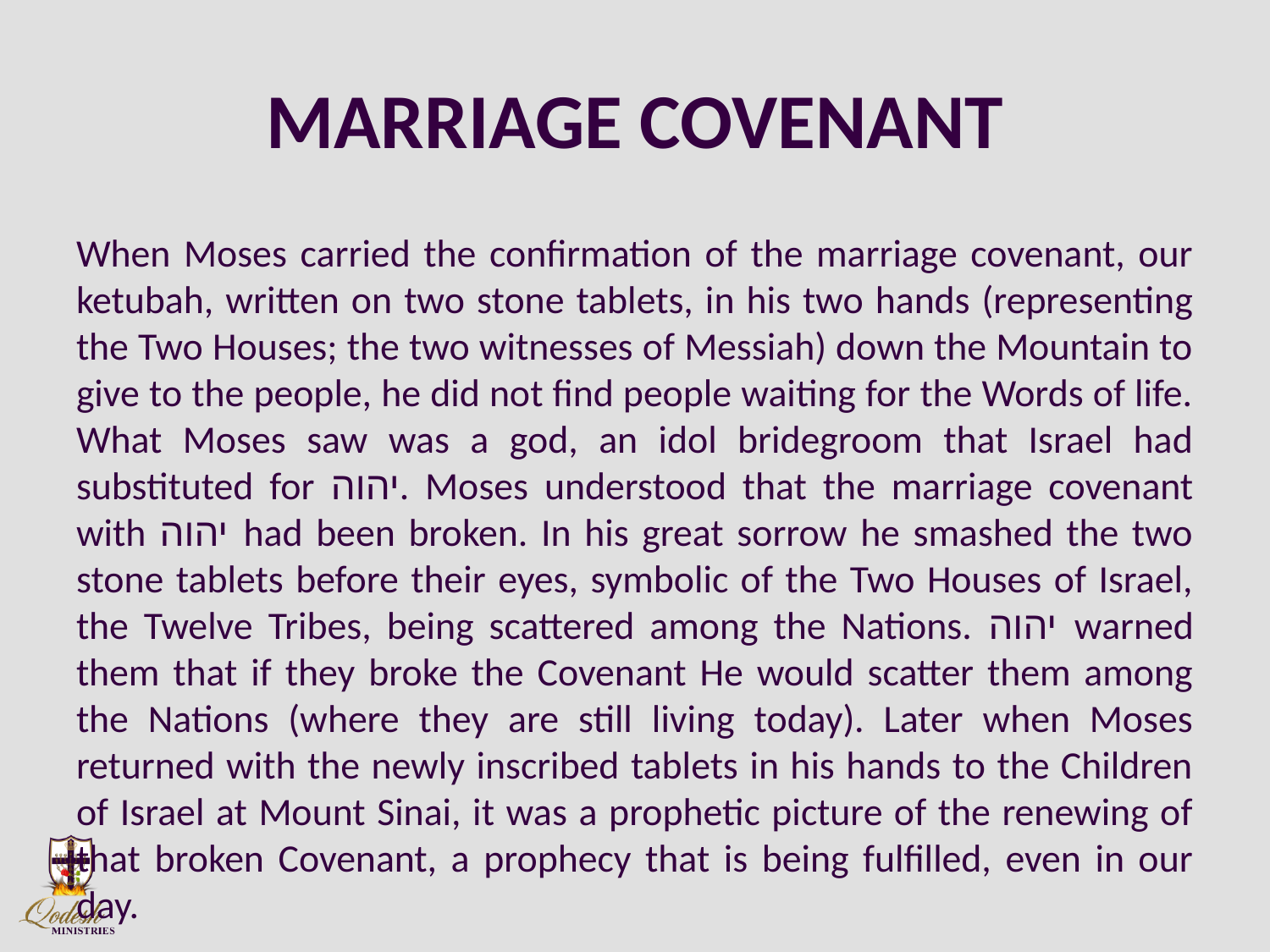

# MARRIAGE COVENANT
When Moses carried the confirmation of the marriage covenant, our ketubah, written on two stone tablets, in his two hands (representing the Two Houses; the two witnesses of Messiah) down the Mountain to give to the people, he did not find people waiting for the Words of life. What Moses saw was a god, an idol bridegroom that Israel had substituted for יהוה. Moses understood that the marriage covenant with יהוה had been broken. In his great sorrow he smashed the two stone tablets before their eyes, symbolic of the Two Houses of Israel, the Twelve Tribes, being scattered among the Nations. יהוה warned them that if they broke the Covenant He would scatter them among the Nations (where they are still living today). Later when Moses returned with the newly inscribed tablets in his hands to the Children of Israel at Mount Sinai, it was a prophetic picture of the renewing of that broken Covenant, a prophecy that is being fulfilled, even in our day.